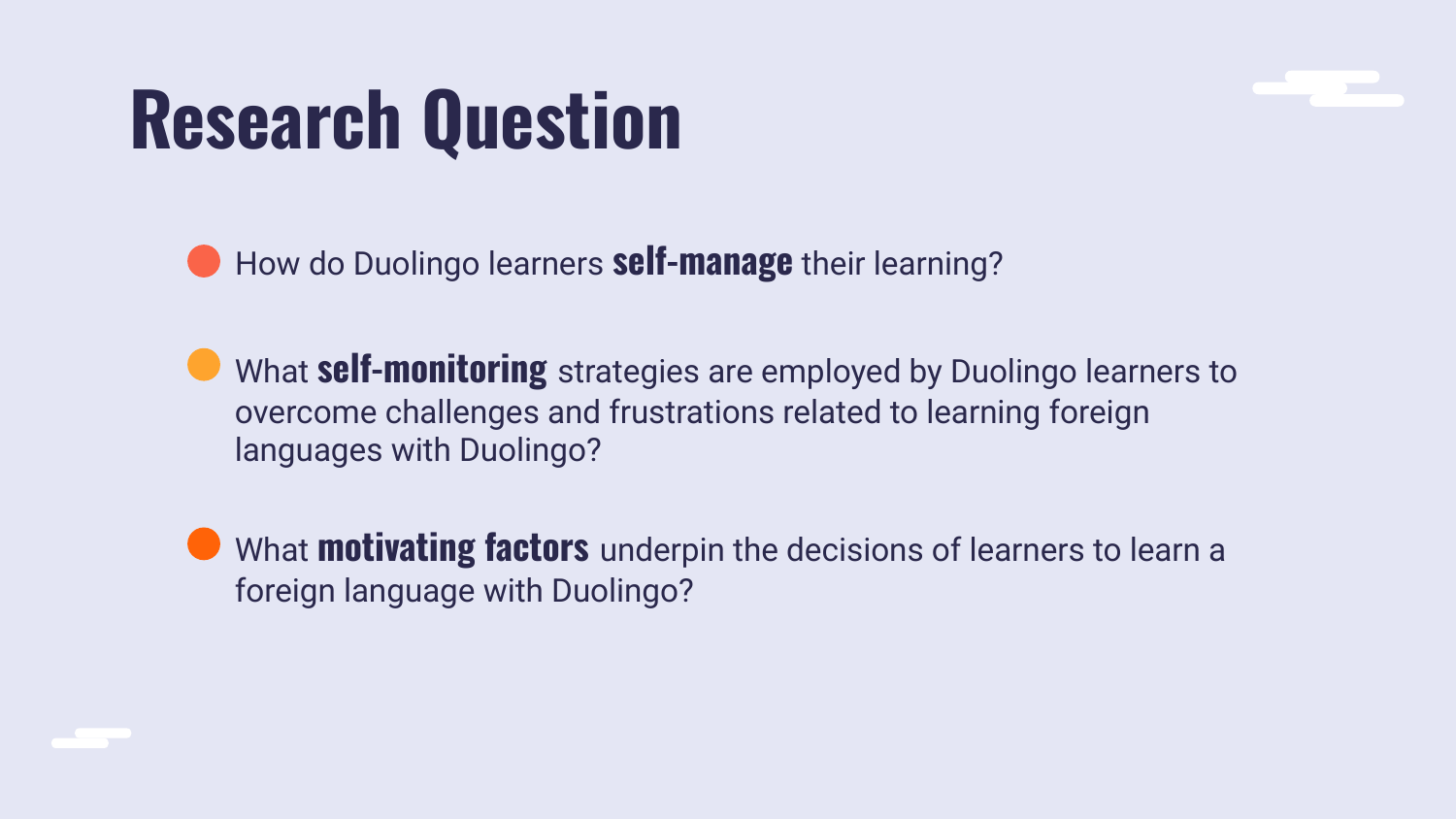

# Research Question
How do Duolingo learners self-manage their learning?

What self-monitoring strategies are employed by Duolingo learners to overcome challenges and frustrations related to learning foreign languages with Duolingo?

What motivating factors underpin the decisions of learners to learn a foreign language with Duolingo?